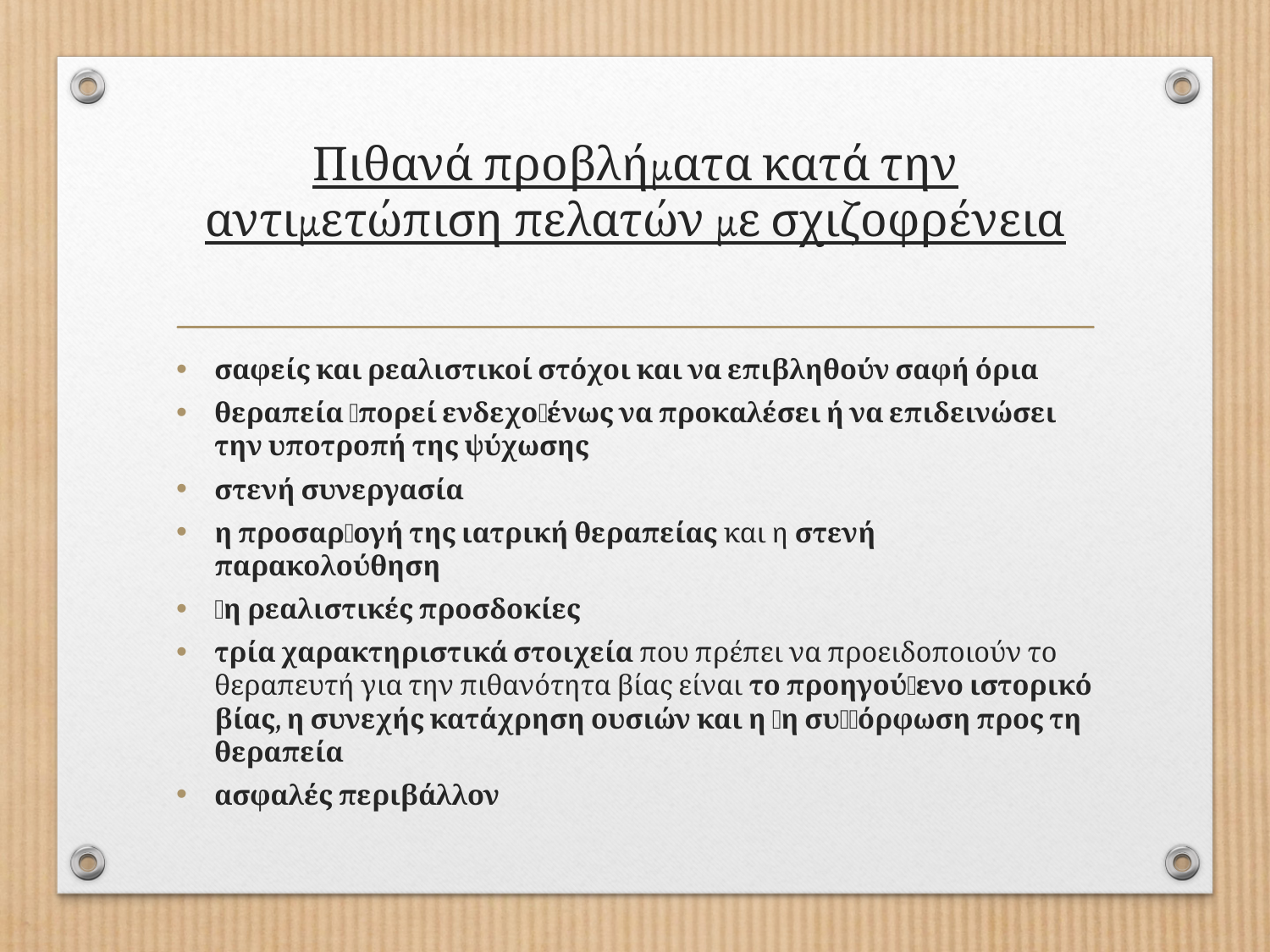

# Πιθανά προβλήματα κατά την αντιμετώπιση πελατών με σχιζοφρένεια
σαφείς και ρεαλιστικοί στόχοι και να επιβληθούν σαφή όρια
θεραπεία μπορεί ενδεχομένως να προκαλέσει ή να επιδεινώσει την υποτροπή της ψύχωσης
στενή συνεργασία
η προσαρμογή της ιατρική θεραπείας και η στενή παρακολούθηση
μη ρεαλιστικές προσδοκίες
τρία χαρακτηριστικά στοιχεία που πρέπει να προειδοποιούν το θεραπευτή για την πιθανότητα βίας είναι το προηγούμενο ιστορικό βίας, η συνεχής κατάχρηση ουσιών και η μη συμμόρφωση προς τη θεραπεία
ασφαλές περιβάλλον